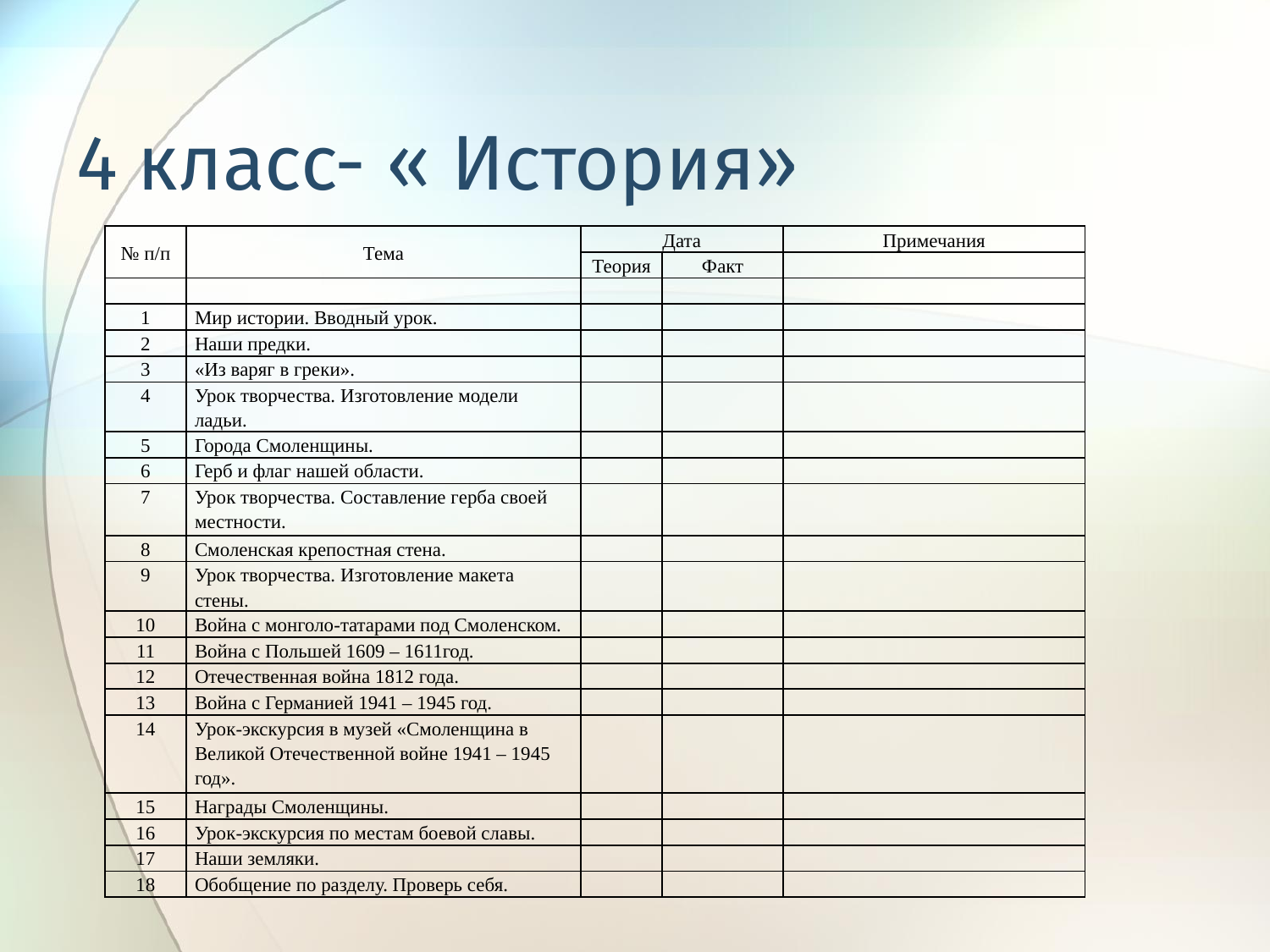

# 4 класс- « История»
| № п/п | Тема | Дата |  | Примечания |
| --- | --- | --- | --- | --- |
|  |  | Теория | Факт |  |
|  |  |  |  |  |
| 1 | Мир истории. Вводный урок. |  |  |  |
| 2 | Наши предки. |  |  |  |
| 3 | «Из варяг в греки». |  |  |  |
| 4 | Урок творчества. Изготовление модели ладьи. |  |  |  |
| 5 | Города Смоленщины. |  |  |  |
| 6 | Герб и флаг нашей области. |  |  |  |
| 7 | Урок творчества. Составление герба своей местности. |  |  |  |
| 8 | Смоленская крепостная стена. |  |  |  |
| 9 | Урок творчества. Изготовление макета стены. |  |  |  |
| 10 | Война с монголо-татарами под Смоленском. |  |  |  |
| 11 | Война с Польшей 1609 – 1611год. |  |  |  |
| 12 | Отечественная война 1812 года. |  |  |  |
| 13 | Война с Германией 1941 – 1945 год. |  |  |  |
| 14 | Урок-экскурсия в музей «Смоленщина в Великой Отечественной войне 1941 – 1945 год». |  |  |  |
| 15 | Награды Смоленщины. |  |  |  |
| 16 | Урок-экскурсия по местам боевой славы. |  |  |  |
| 17 | Наши земляки. |  |  |  |
| 18 | Обобщение по разделу. Проверь себя. |  |  |  |